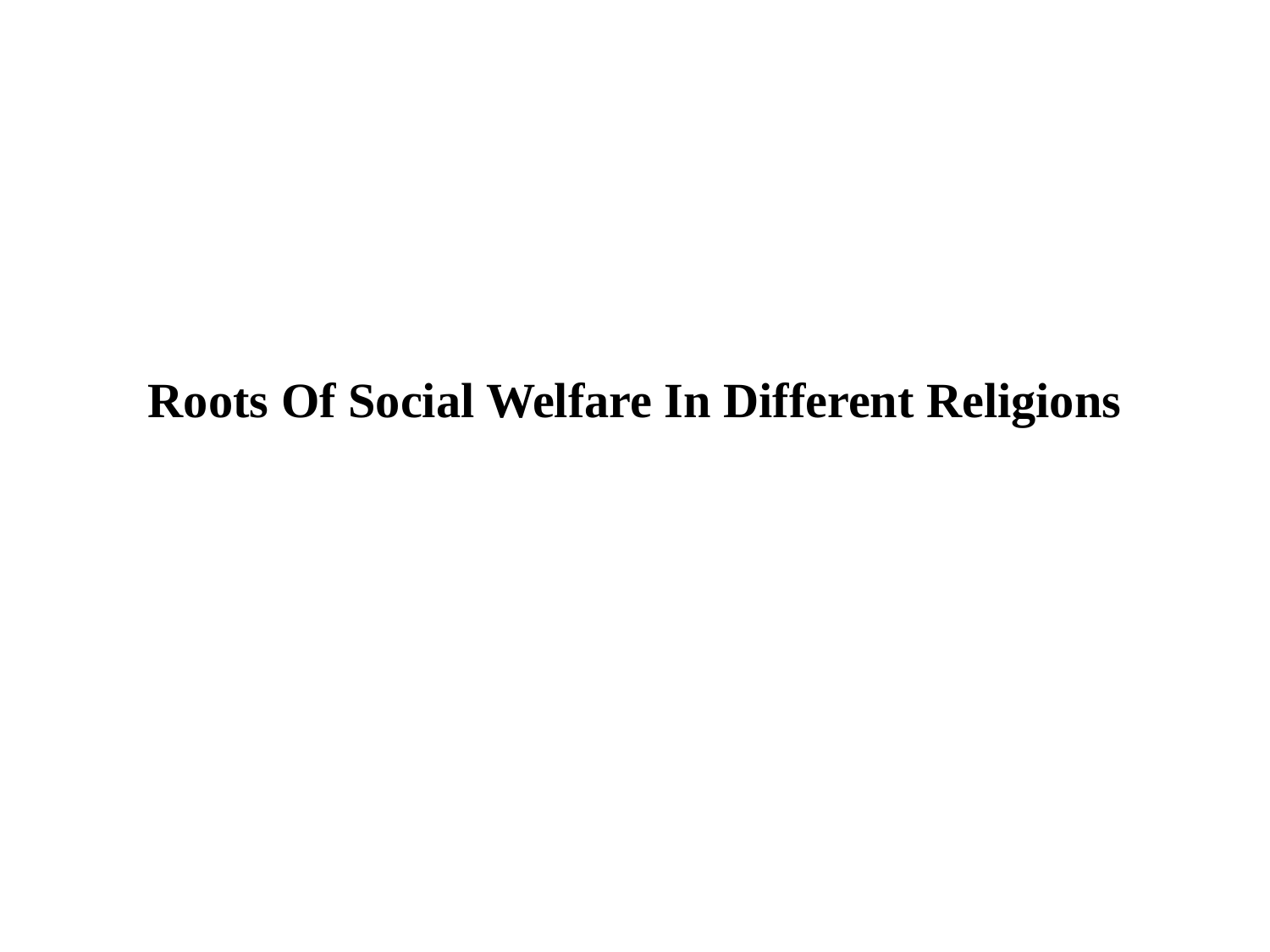

# Roots Of Social Welfare In Different Religions